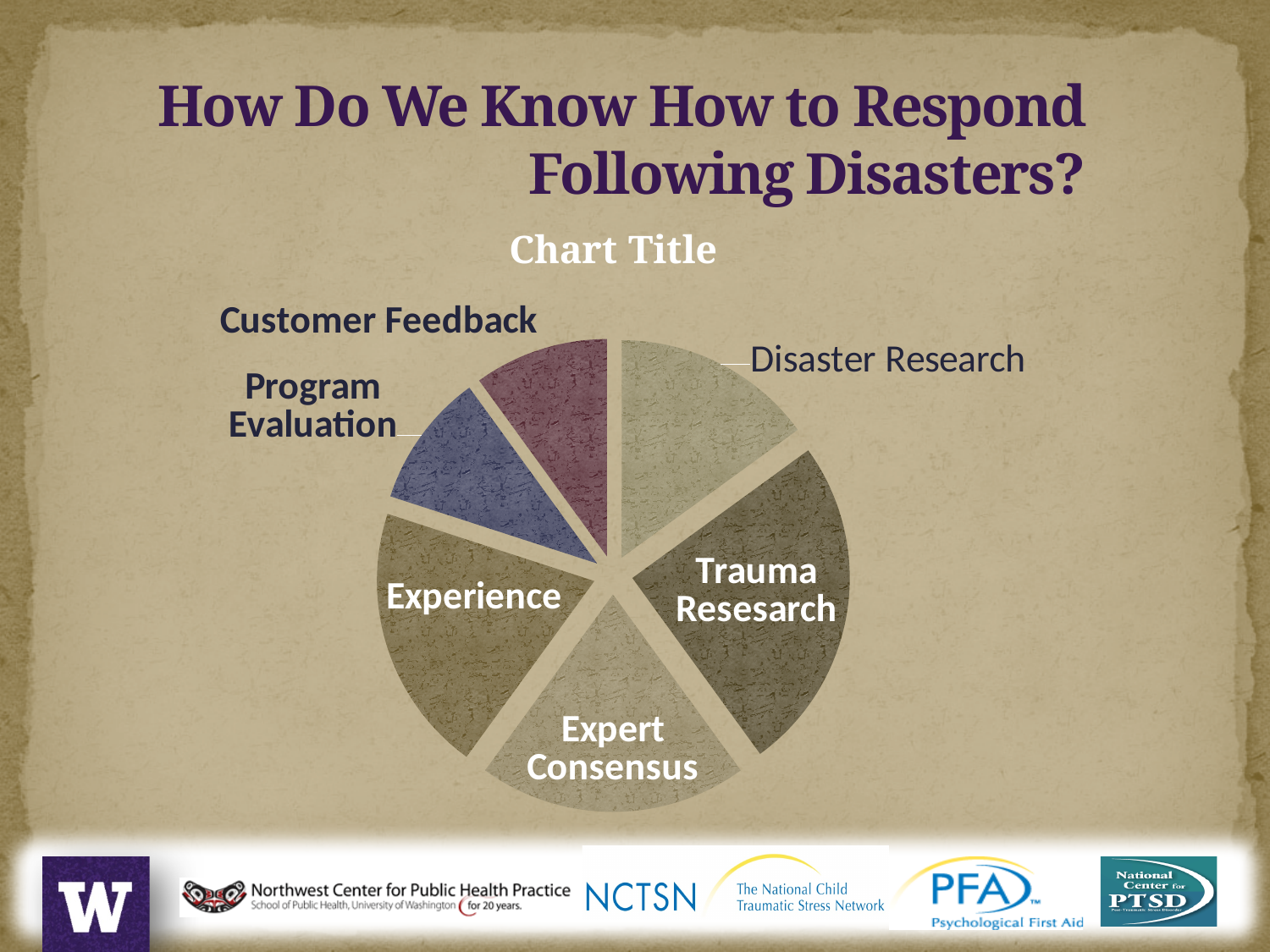

How Do We Know How to Respond Following Disasters?

### Chart:

| Category |  |  |  |  |  |  |
|---|---|---|---|---|---|---|
| Disaster Research | 15.0 | None | None | None | None | None |
| Trauma Resesarch | 25.0 | None | None | None | None | None |
| Expert Consensus | 20.0 | None | None | None | None | None |
| Experience | 20.0 | None | None | None | None | None |
| Program Evaluation | 10.0 | None | None | None | None | None |
| Customer Feedback | 10.0 | None | None | None | None | None |